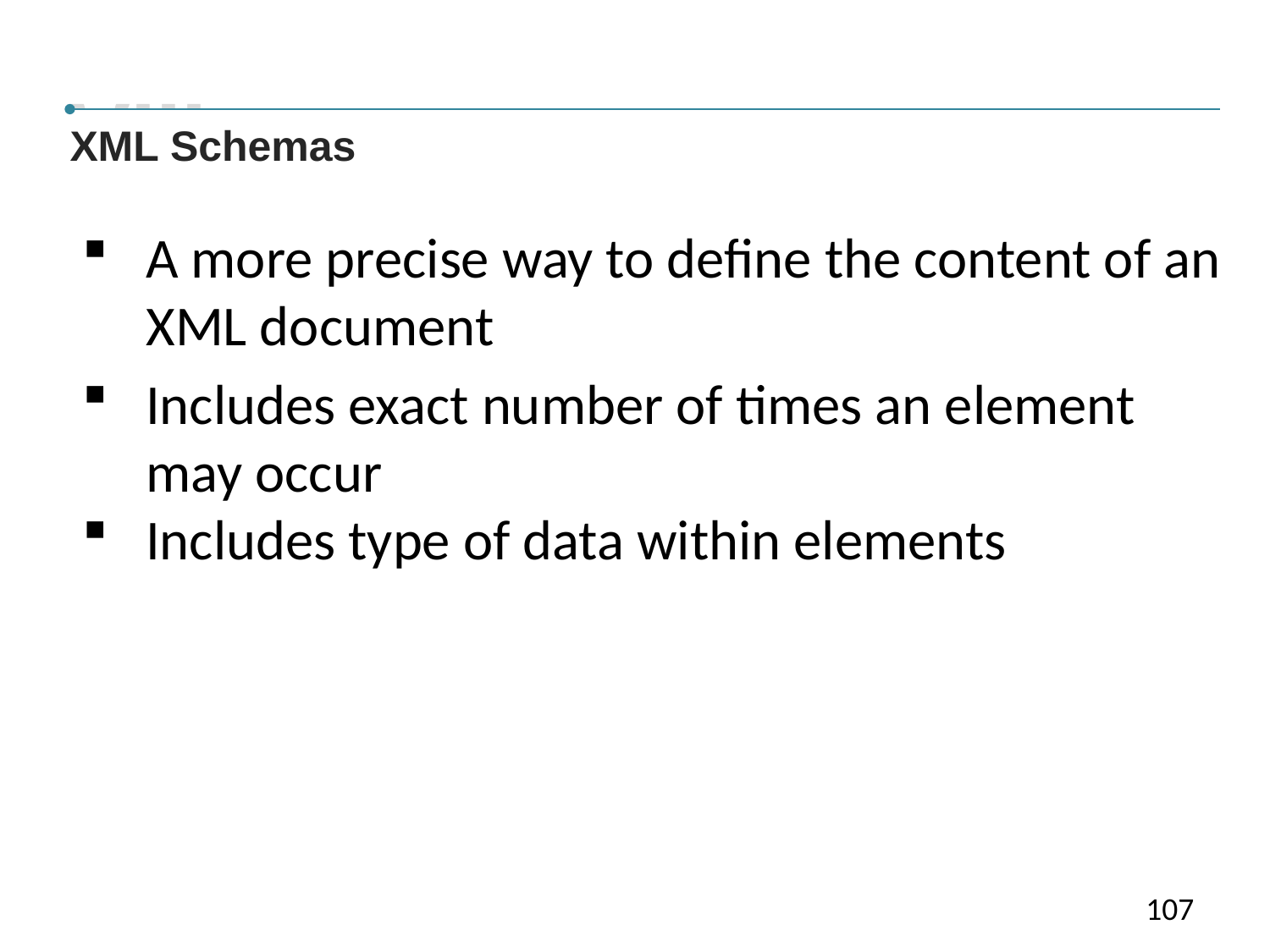

VIII
XML Schemas
A more precise way to define the content of an XML document
Includes exact number of times an element may occur
Includes type of data within elements
107